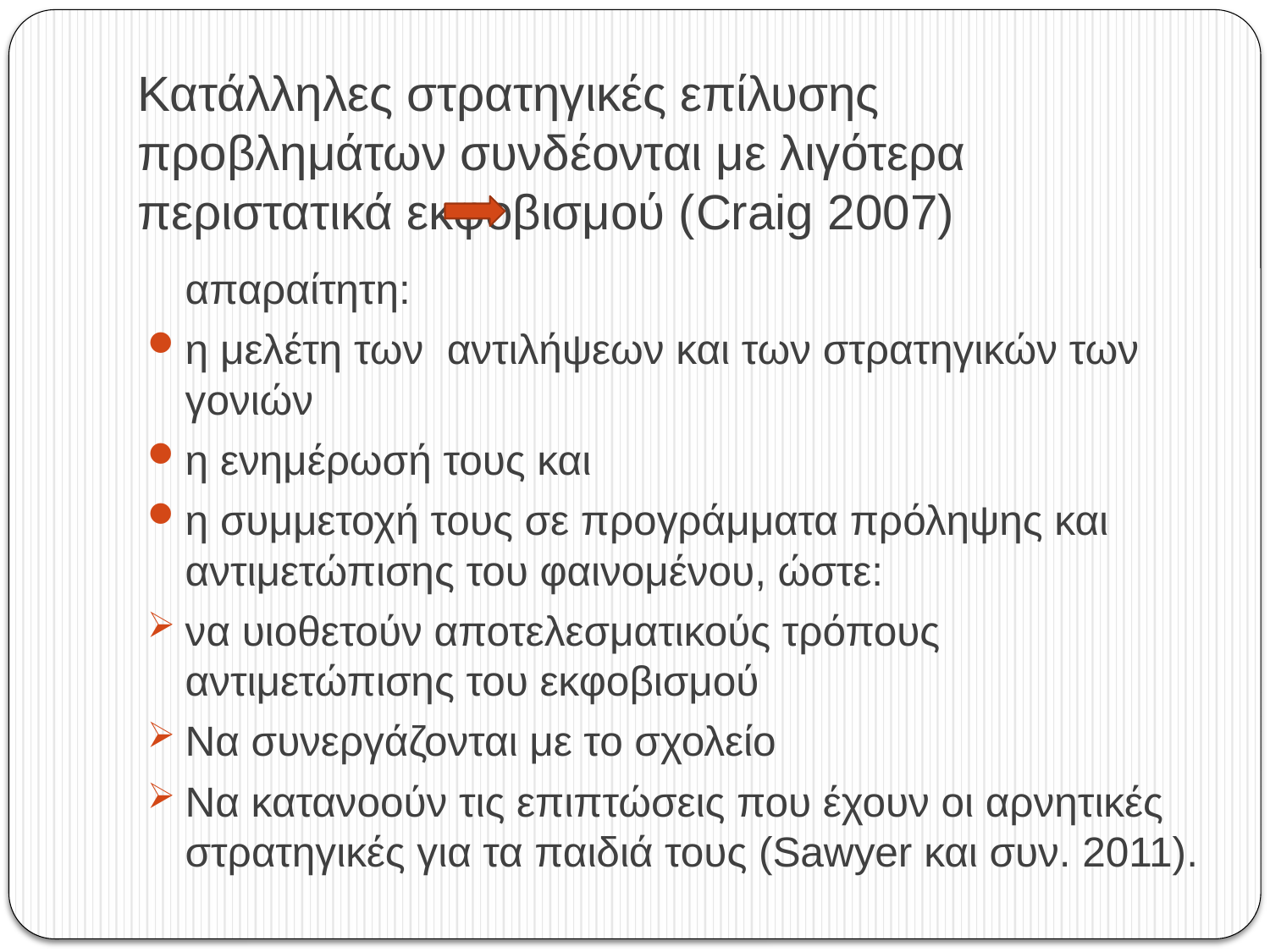

# Κατάλληλες στρατηγικές επίλυσης προβλημάτων συνδέονται με λιγότερα περιστατικά εκφοβισμού (Craig 2007)

	απαραίτητη:
η μελέτη των  αντιλήψεων και των στρατηγικών των γονιών
η ενημέρωσή τους και
η συμμετοχή τους σε προγράμματα πρόληψης και αντιμετώπισης του φαινομένου, ώστε:
να υιοθετούν αποτελεσματικούς τρόπους αντιμετώπισης του εκφοβισμού
Να συνεργάζονται με το σχολείο
Να κατανοούν τις επιπτώσεις που έχουν οι αρνητικές στρατηγικές για τα παιδιά τους (Sawyer και συν. 2011).